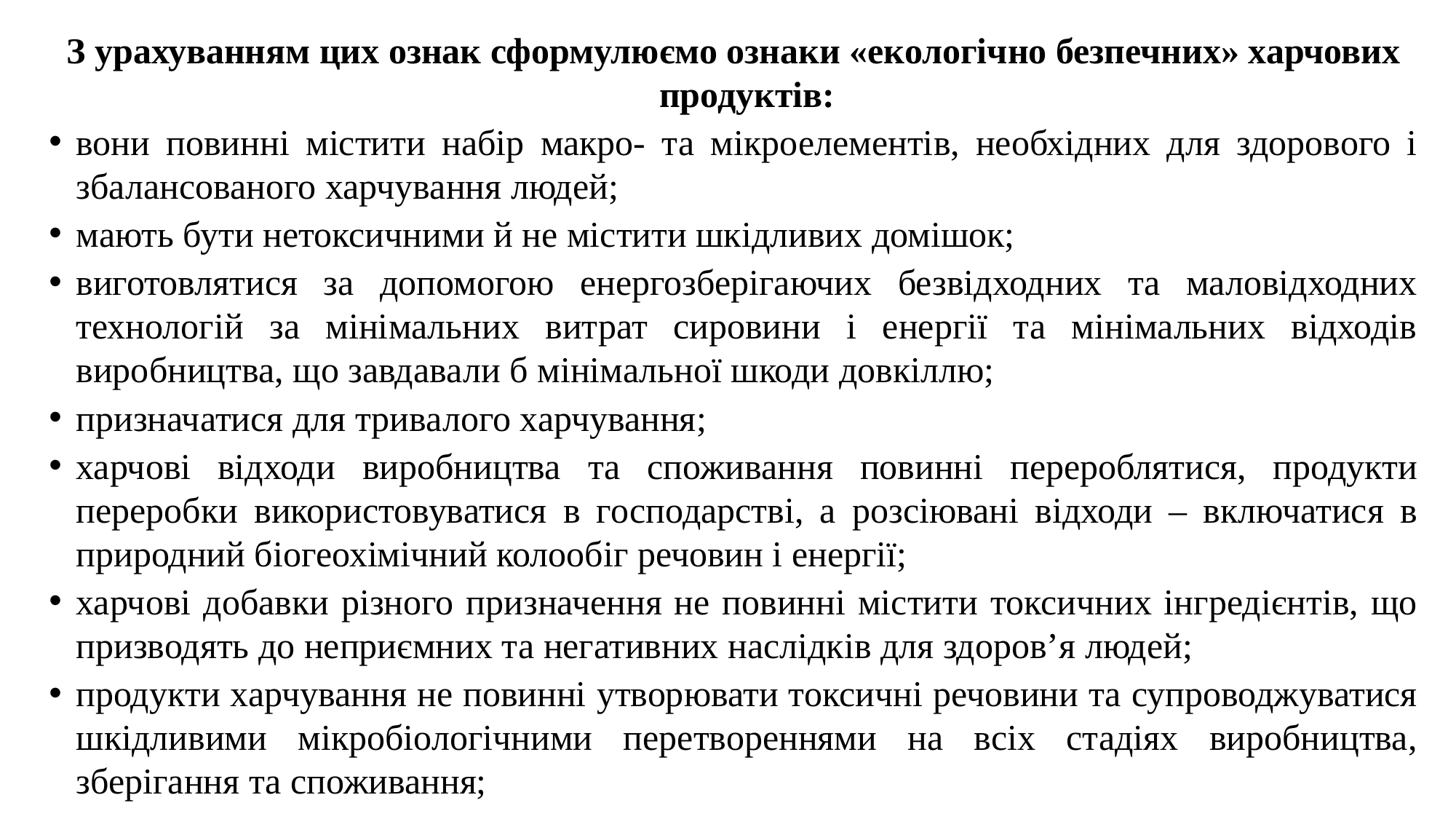

З урахуванням цих ознак сформулюємо ознаки «екологічно безпечних» харчових продуктів:
вони повинні містити набір макро- та мікроелементів, необхідних для здорового і збалансованого харчування людей;
мають бути нетоксичними й не містити шкідливих домішок;
виготовлятися за допомогою енергозберігаючих безвідходних та маловідходних технологій за мінімальних витрат сировини і енергії та мінімальних відходів виробництва, що завдавали б мінімальної шкоди довкіллю;
призначатися для тривалого харчування;
харчові відходи виробництва та споживання повинні перероблятися, продукти переробки використовуватися в господарстві, а розсіювані відходи – включатися в природний біогеохімічний колообіг речовин і енергії;
харчові добавки різного призначення не повинні містити токсичних інгредієнтів, що призводять до неприємних та негативних наслідків для здоров’я людей;
продукти харчування не повинні утворювати токсичні речовини та супроводжуватися шкідливими мікробіологічними перетвореннями на всіх стадіях виробництва, зберігання та споживання;